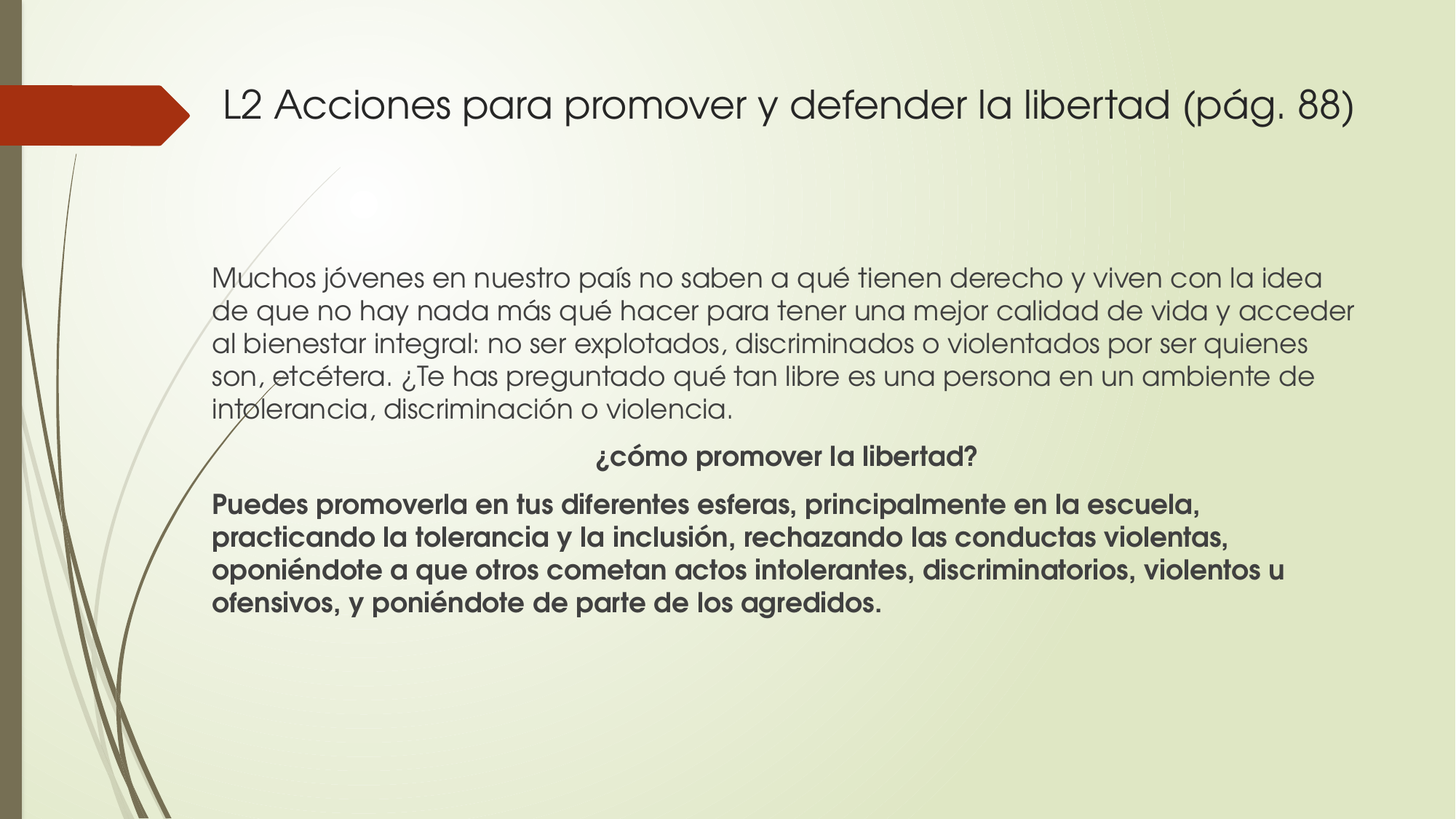

# L2 Acciones para promover y defender la libertad (pág. 88)
Muchos jóvenes en nuestro país no saben a qué tienen derecho y viven con la idea de que no hay nada más qué hacer para tener una mejor calidad de vida y acceder al bienestar integral: no ser explotados, discriminados o violentados por ser quienes son, etcétera. ¿Te has preguntado qué tan libre es una persona en un ambiente de intolerancia, discriminación o violencia.
¿cómo promover la libertad?
Puedes promoverla en tus diferentes esferas, principalmente en la escuela, practicando la tolerancia y la inclusión, rechazando las conductas violentas, oponiéndote a que otros cometan actos intolerantes, discriminatorios, violentos u ofensivos, y poniéndote de parte de los agredidos.